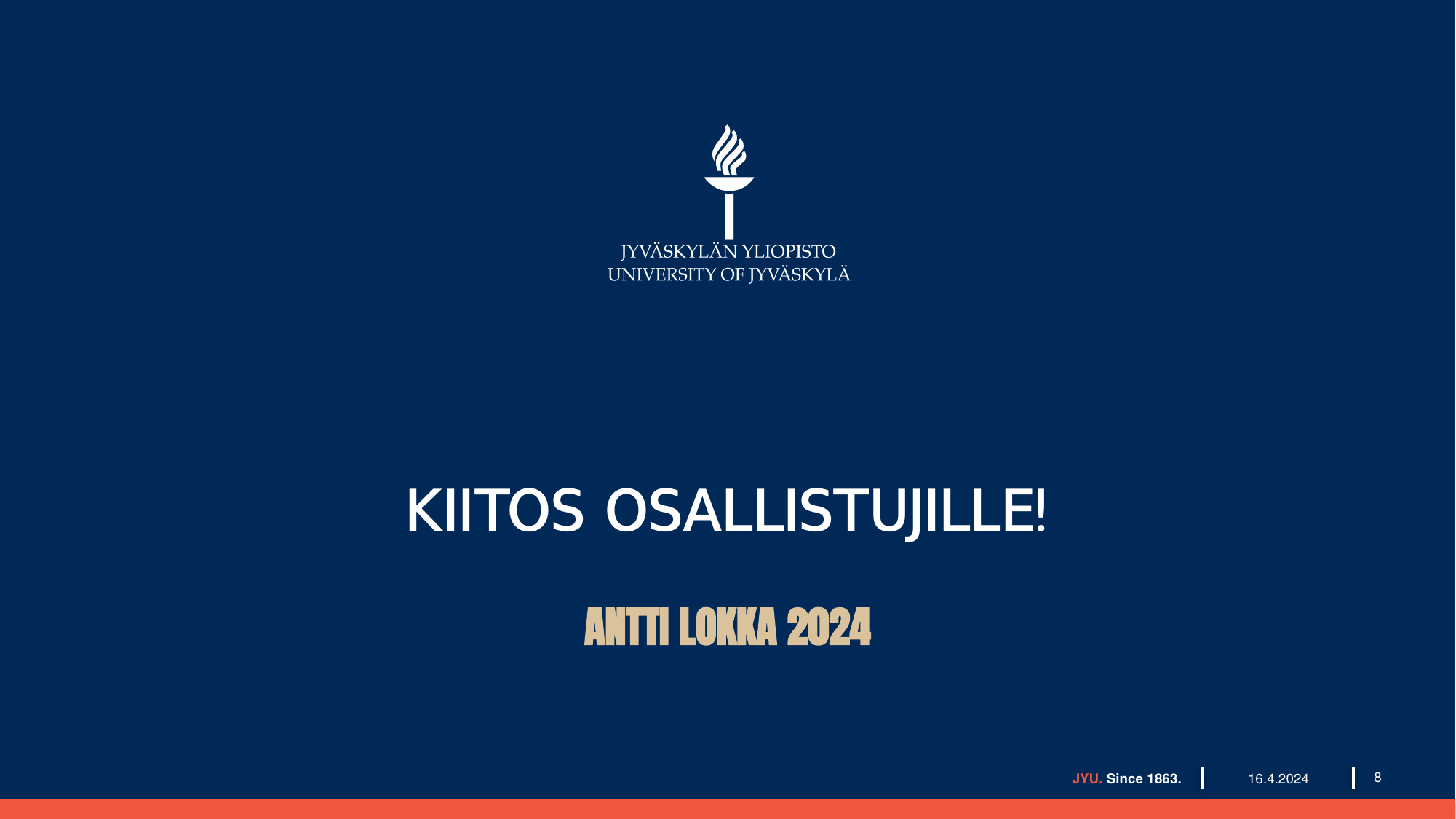

# KIITOS OSALLISTUJILLE!
ANTTI LOKKA 2024
16.4.2024
JYU. Since 1863.
8